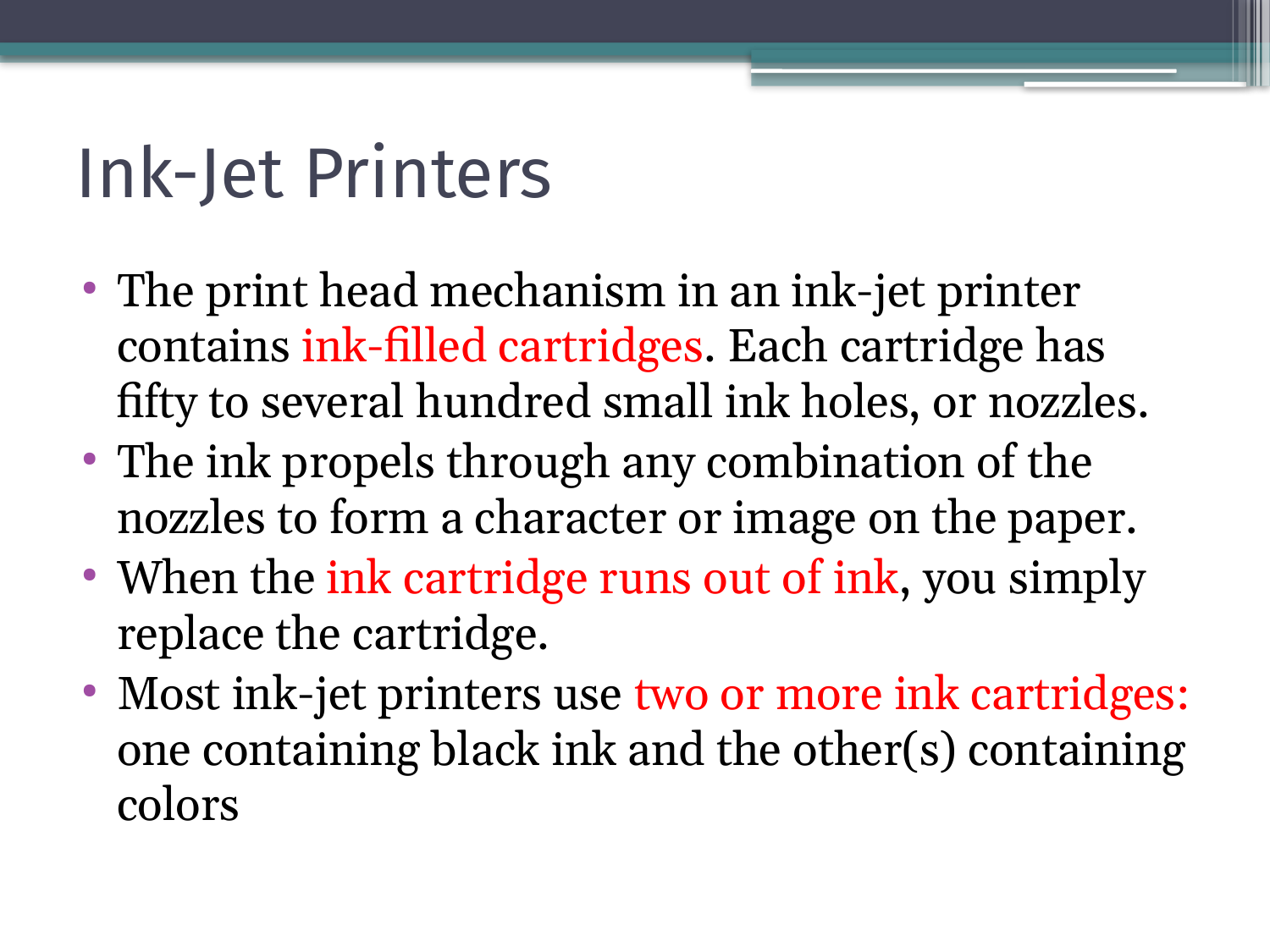

# Ink-Jet Printers
The print head mechanism in an ink-jet printer contains ink-filled cartridges. Each cartridge has fifty to several hundred small ink holes, or nozzles.
The ink propels through any combination of the nozzles to form a character or image on the paper.
When the ink cartridge runs out of ink, you simply replace the cartridge.
Most ink-jet printers use two or more ink cartridges: one containing black ink and the other(s) containing colors